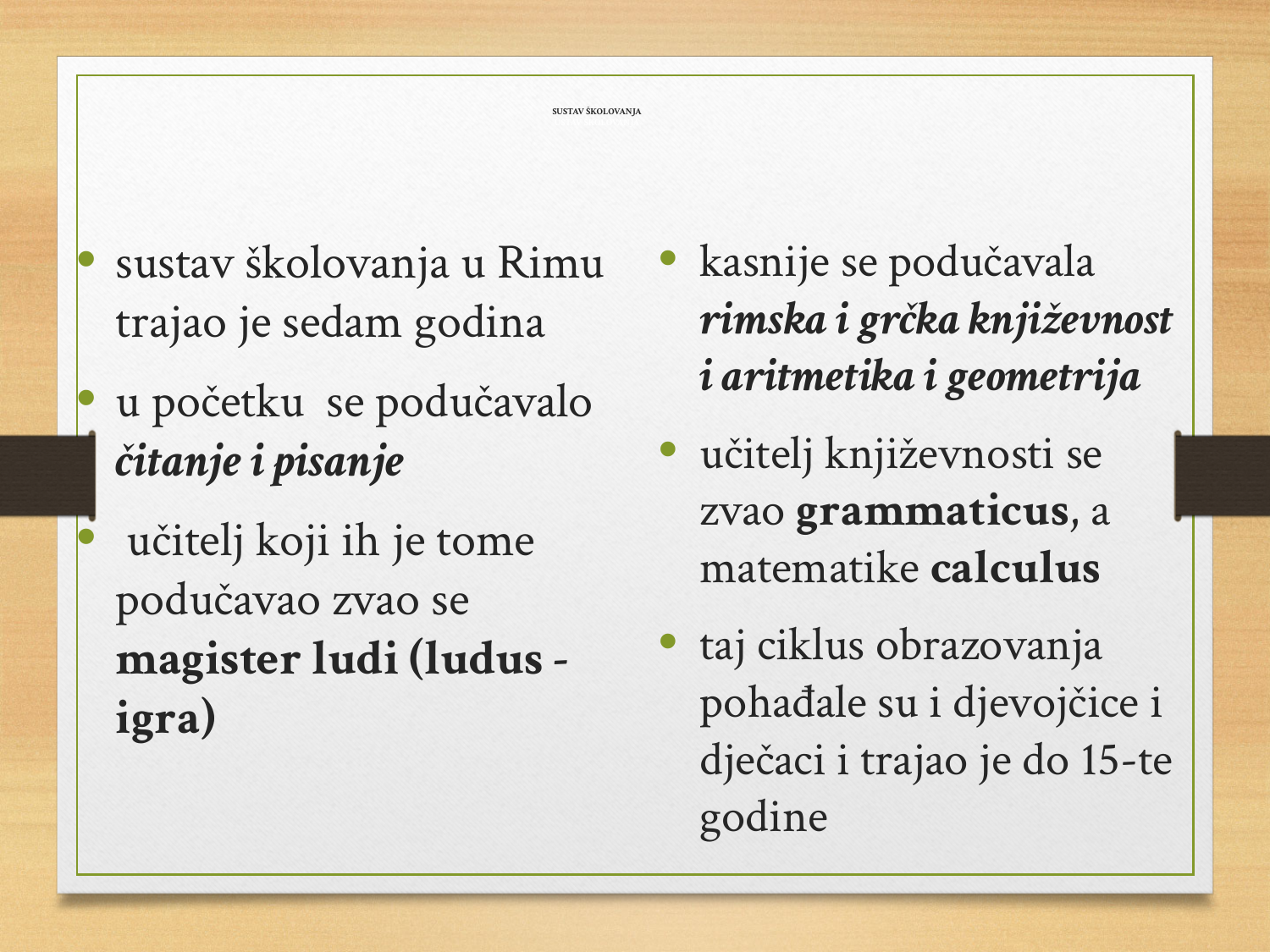

# SUSTAV ŠKOLOVANJA USTAV ŠKOLOVANJA
sustav školovanja u Rimu trajao je sedam godina
u početku  se podučavalo čitanje i pisanje
 učitelj koji ih je tome podučavao zvao se magister ludi (ludus - igra)
kasnije se podučavala rimska i grčka književnost i aritmetika i geometrija
učitelj književnosti se zvao grammaticus, a matematike calculus
taj ciklus obrazovanja pohađale su i djevojčice i dječaci i trajao je do 15-te godine